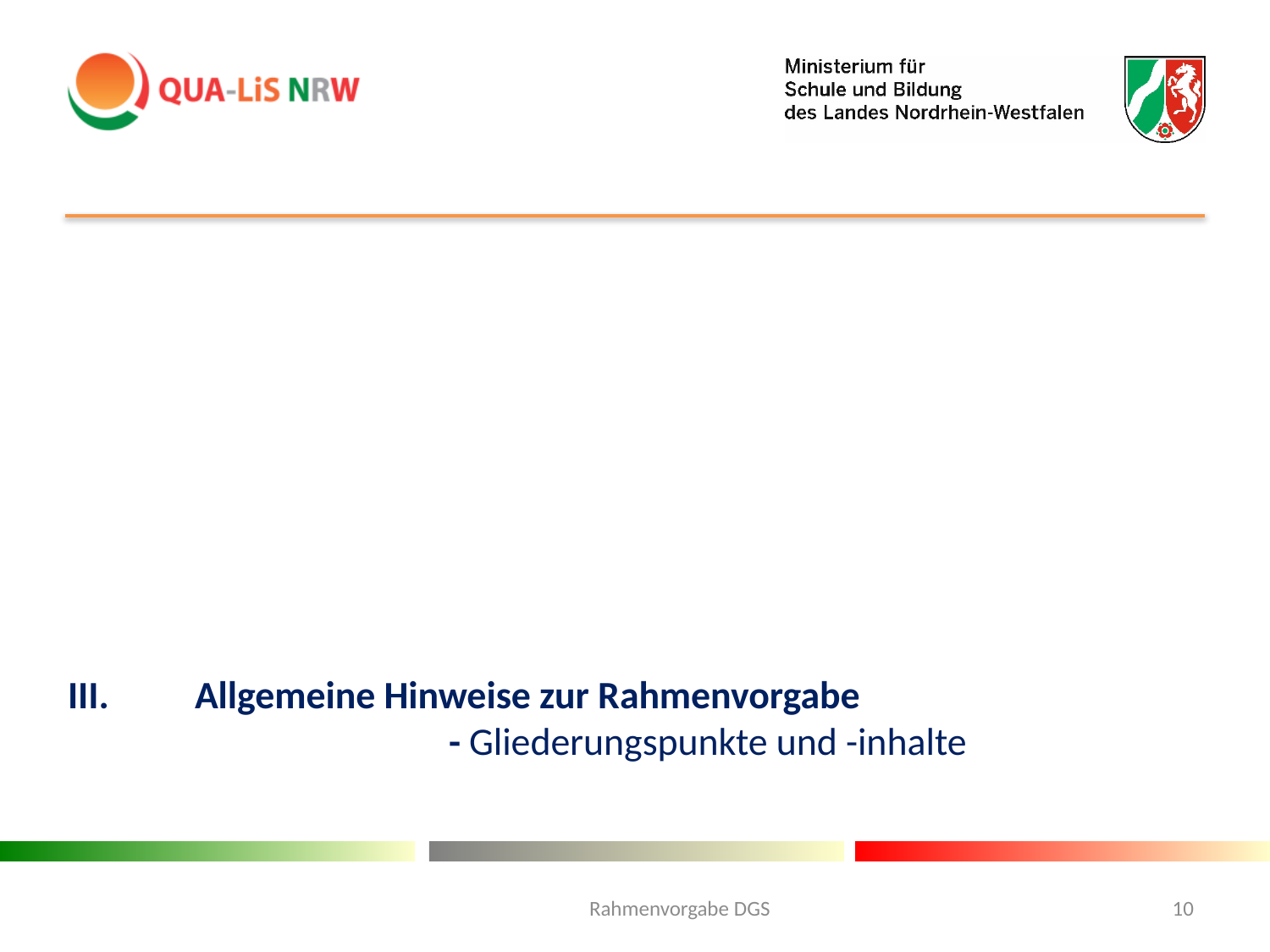

# III. 	Allgemeine Hinweise zur Rahmenvorgabe - Gliederungspunkte und -inhalte
Rahmenvorgabe DGS
10